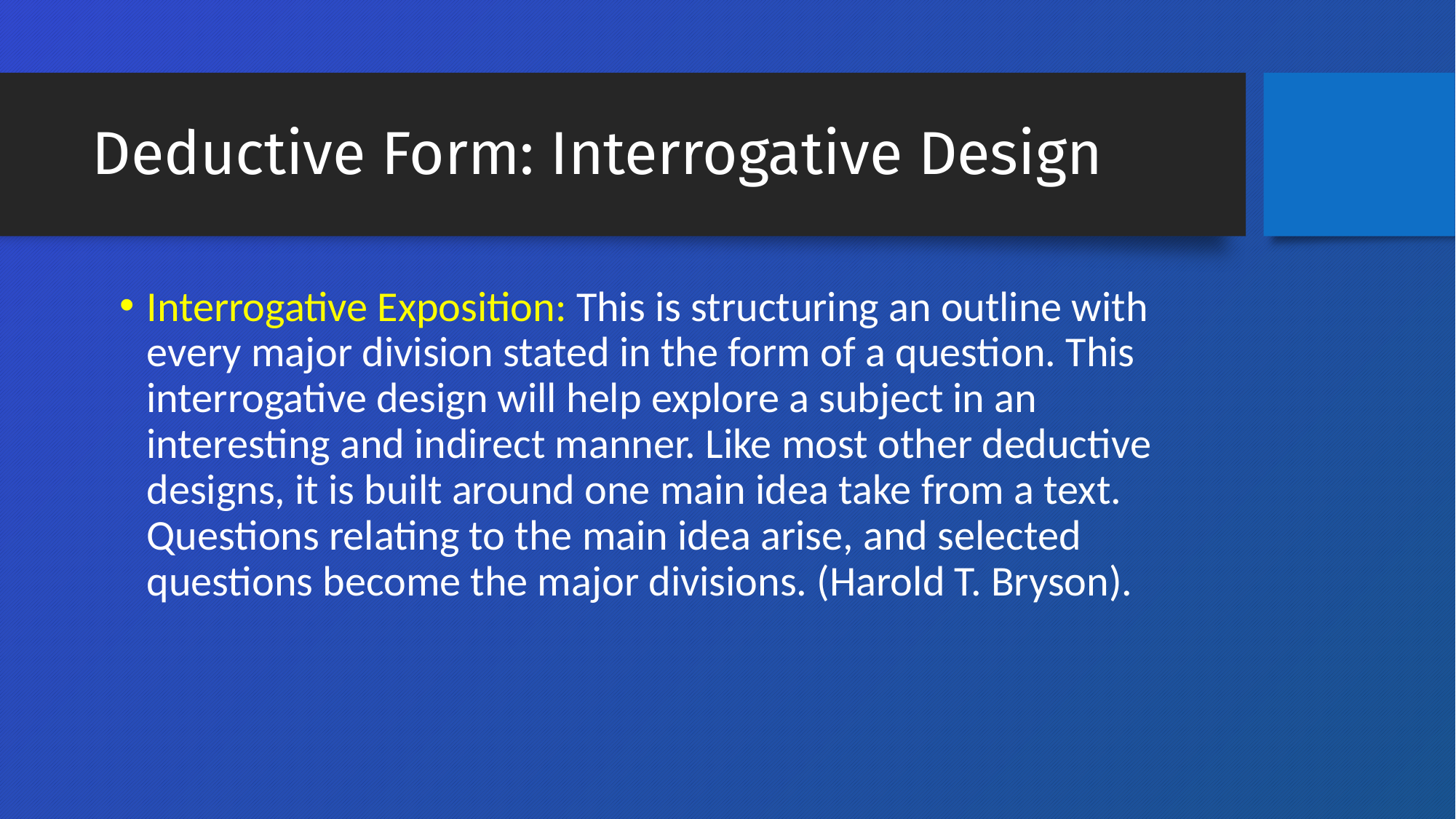

# Deductive Form: Interrogative Design
Interrogative Exposition: This is structuring an outline with every major division stated in the form of a question. This interrogative design will help explore a subject in an interesting and indirect manner. Like most other deductive designs, it is built around one main idea take from a text. Questions relating to the main idea arise, and selected questions become the major divisions. (Harold T. Bryson).